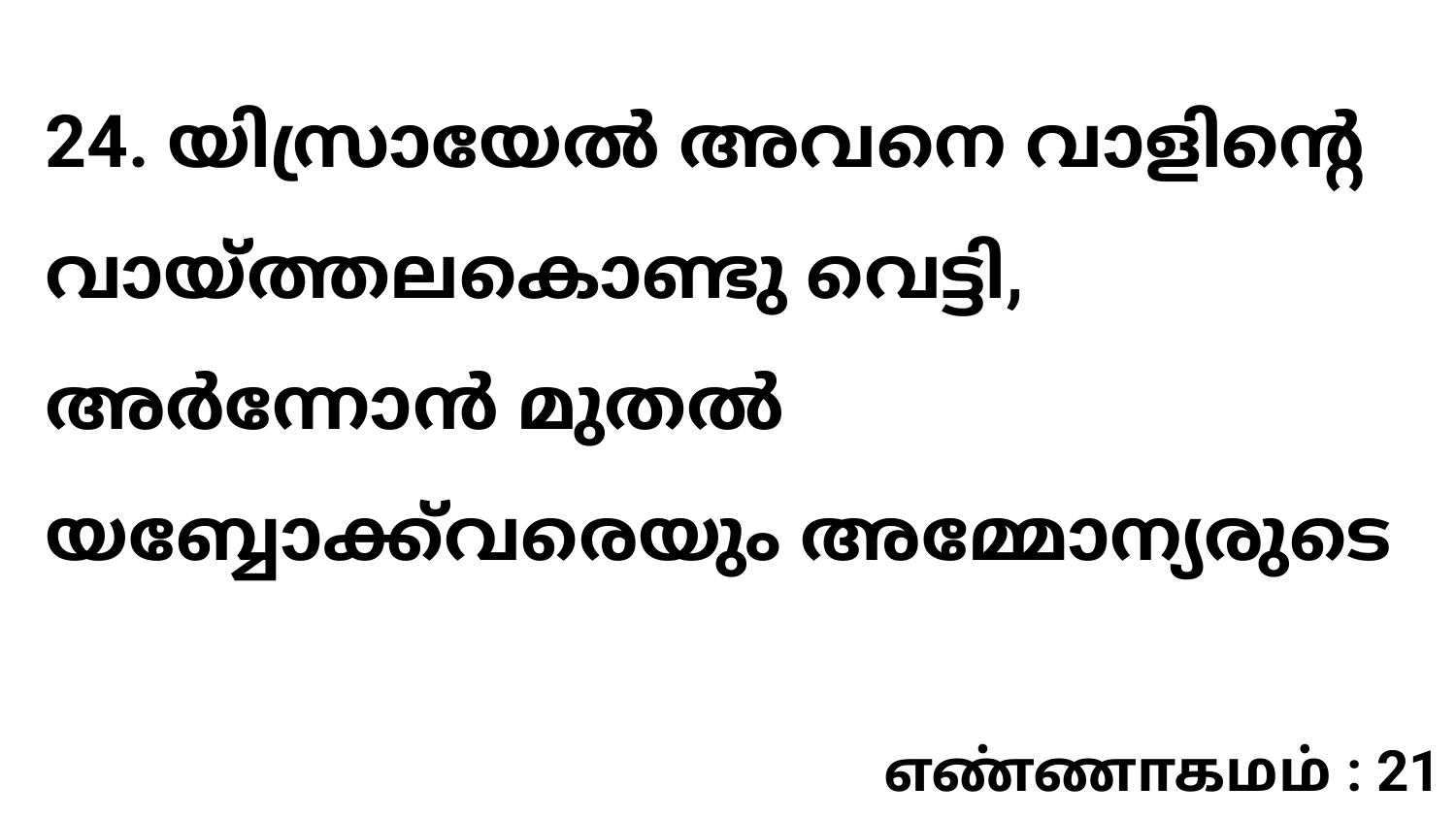

24. യിസ്രായേൽ അവനെ വാളിന്റെ വായ്ത്തലകൊണ്ടു വെട്ടി, അർന്നോൻ മുതൽ യബ്ബോക്ക്‌വരെയും അമ്മോന്യരുടെ
எண்ணாகமம் : 21